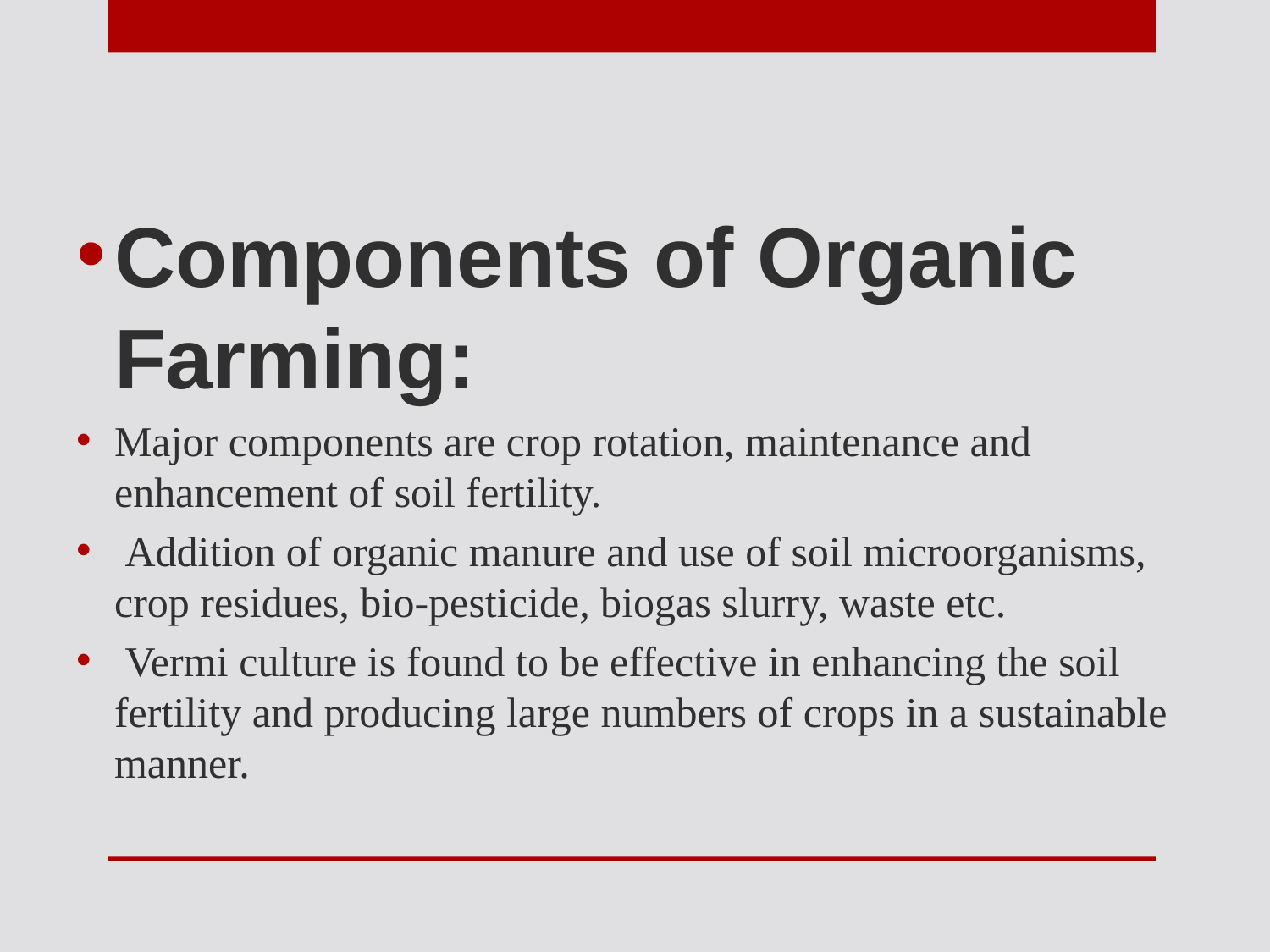

Components of Organic Farming:
Major components are crop rotation, maintenance and enhancement of soil fertility.
 Addition of organic manure and use of soil microorganisms, crop residues, bio-pesticide, biogas slurry, waste etc.
 Vermi culture is found to be effective in enhancing the soil fertility and producing large numbers of crops in a sustainable manner.